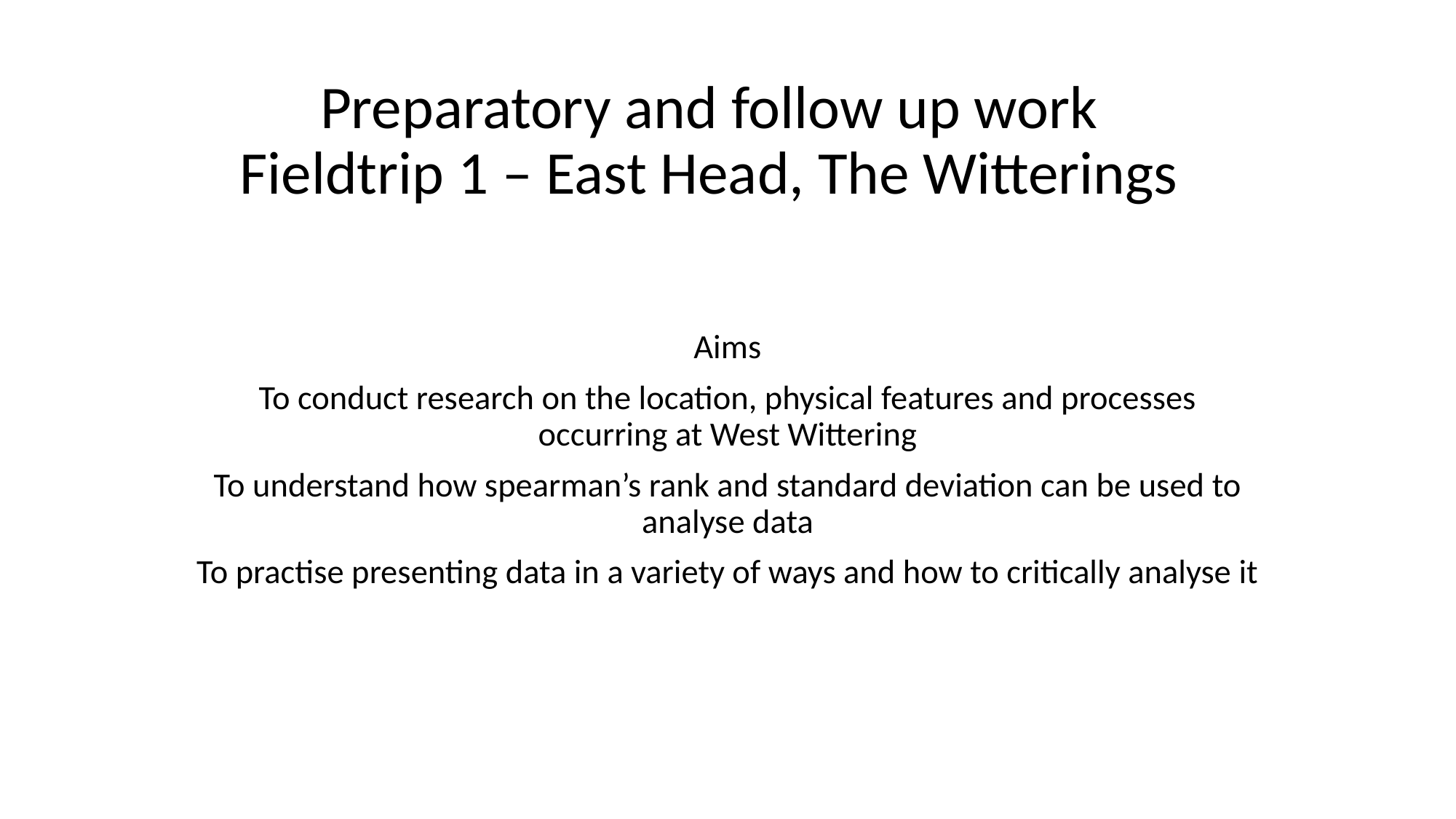

# Preparatory and follow up work Fieldtrip 1 – East Head, The Witterings
Aims
To conduct research on the location, physical features and processes occurring at West Wittering
To understand how spearman’s rank and standard deviation can be used to analyse data
To practise presenting data in a variety of ways and how to critically analyse it